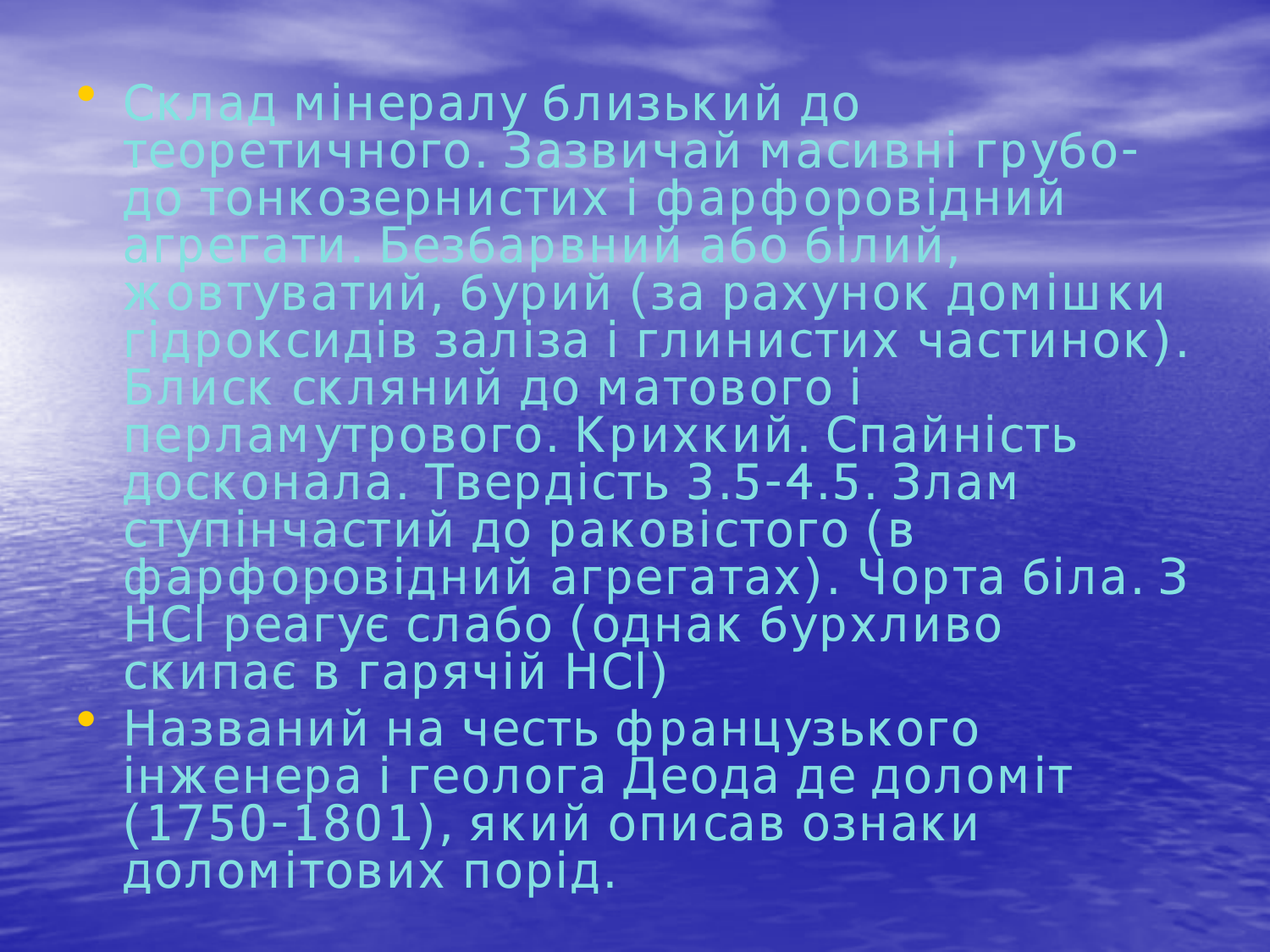

Склад мінералу близький до теоретичного. Зазвичай масивні грубо-до тонкозернистих і фарфоровідний агрегати. Безбарвний або білий, жовтуватий, бурий (за рахунок домішки гідроксидів заліза і глинистих частинок). Блиск скляний до матового і перламутрового. Крихкий. Спайність досконала. Твердість 3.5-4.5. Злам ступінчастий до раковістого (в фарфоровідний агрегатах). Чорта біла. З HCl реагує слабо (однак бурхливо скипає в гарячій HCl)
Названий на честь французького інженера і геолога Деода де доломіт (1750-1801), який описав ознаки доломітових порід.